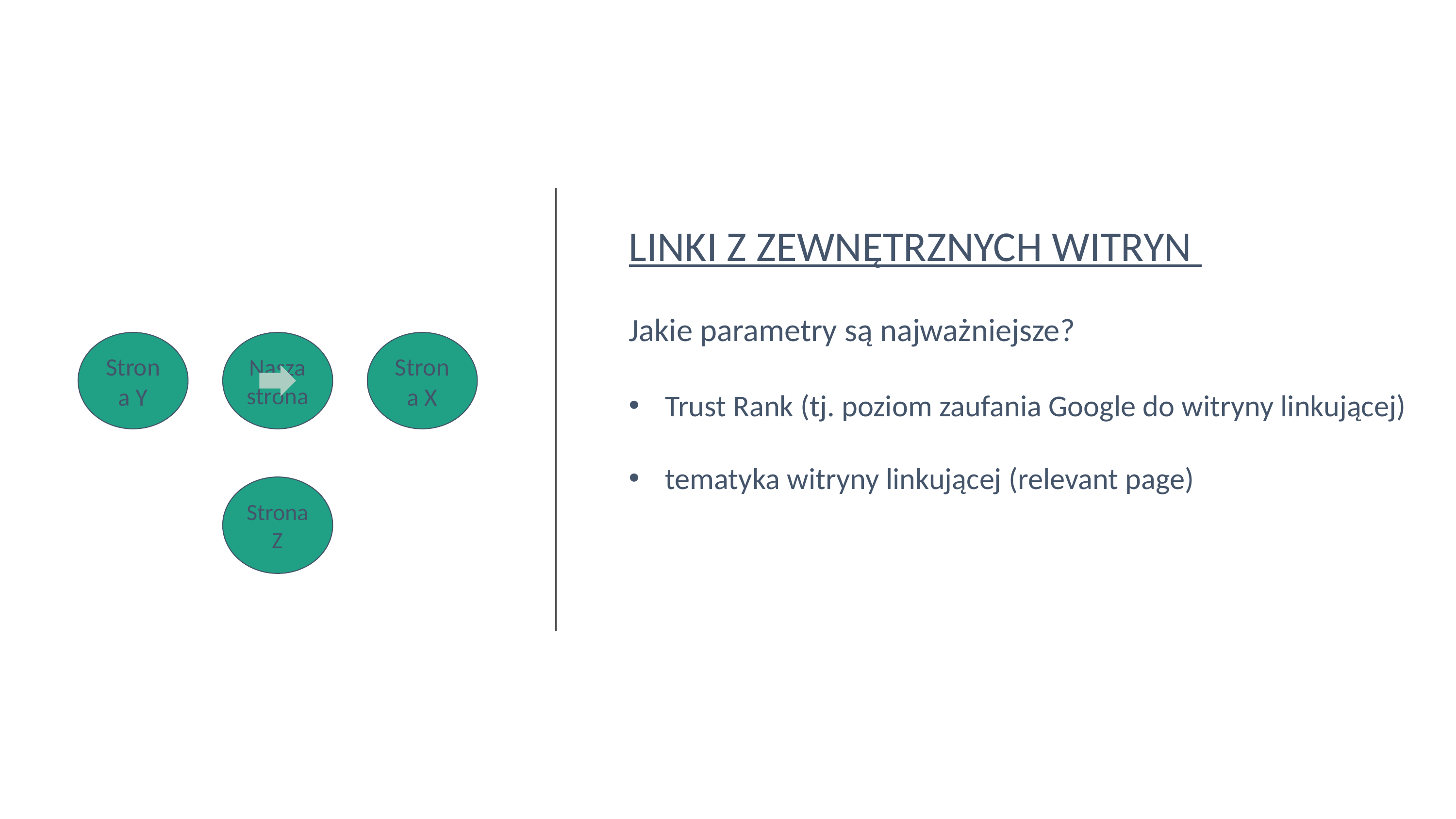

LINKI Z ZEWNĘTRZNYCH WITRYN

Jakie parametry są najważniejsze?

Trust Rank (tj. poziom zaufania Google do witryny linkującej)

tematyka witryny linkującej (relevant page)

Nasza strona
Strona X
Strona Y
Strona
Z